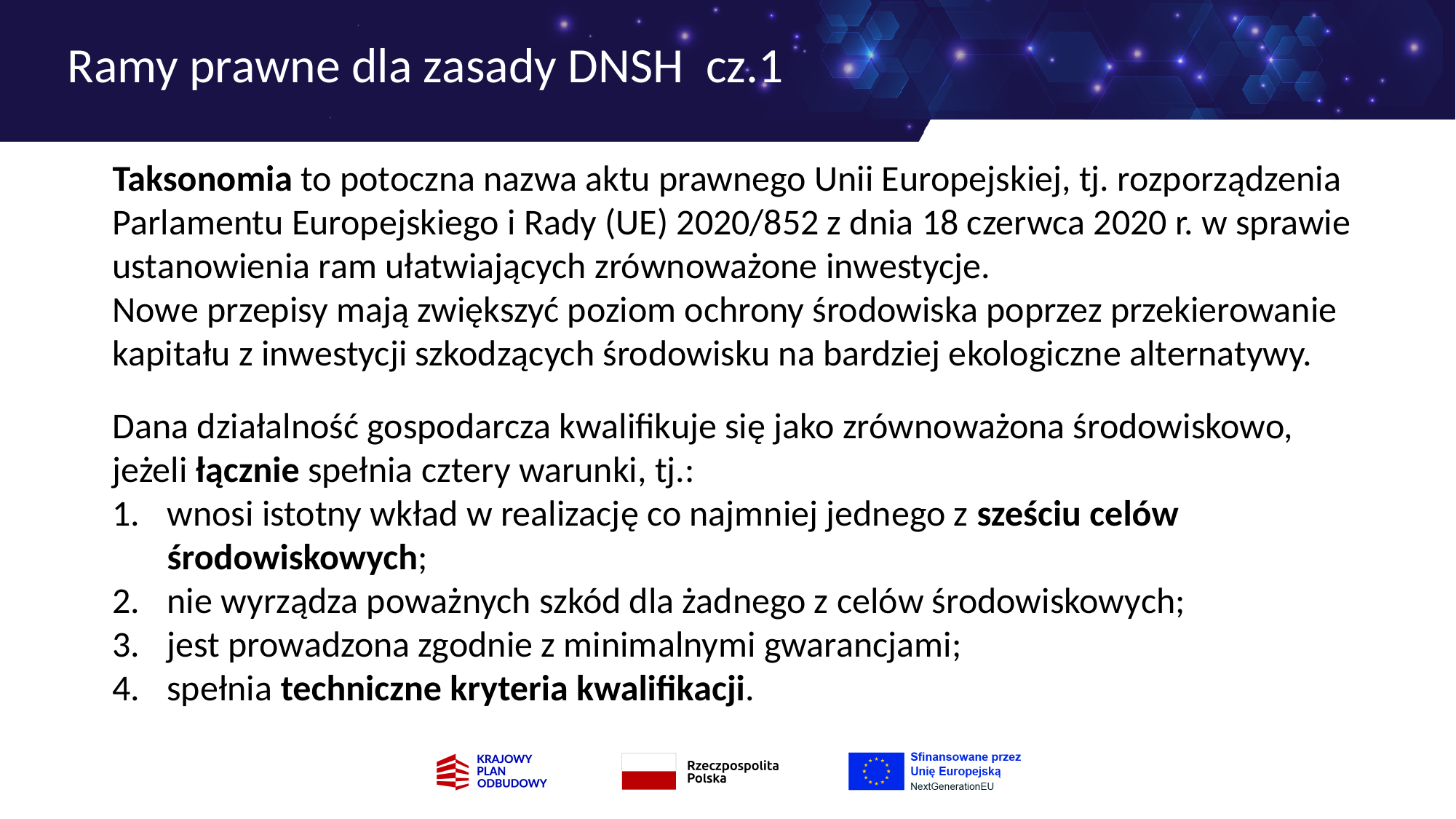

# Ramy prawne dla zasady DNSH  cz.1
Taksonomia to potoczna nazwa aktu prawnego Unii Europejskiej, tj. rozporządzenia Parlamentu Europejskiego i Rady (UE) 2020/852 z dnia 18 czerwca 2020 r. w sprawie ustanowienia ram ułatwiających zrównoważone inwestycje.
Nowe przepisy mają zwiększyć poziom ochrony środowiska poprzez przekierowanie kapitału z inwestycji szkodzących środowisku na bardziej ekologiczne alternatywy.

Dana działalność gospodarcza kwalifikuje się jako zrównoważona środowiskowo, jeżeli łącznie spełnia cztery warunki, tj.:
wnosi istotny wkład w realizację co najmniej jednego z sześciu celów środowiskowych;
nie wyrządza poważnych szkód dla żadnego z celów środowiskowych;
jest prowadzona zgodnie z minimalnymi gwarancjami;
spełnia techniczne kryteria kwalifikacji.